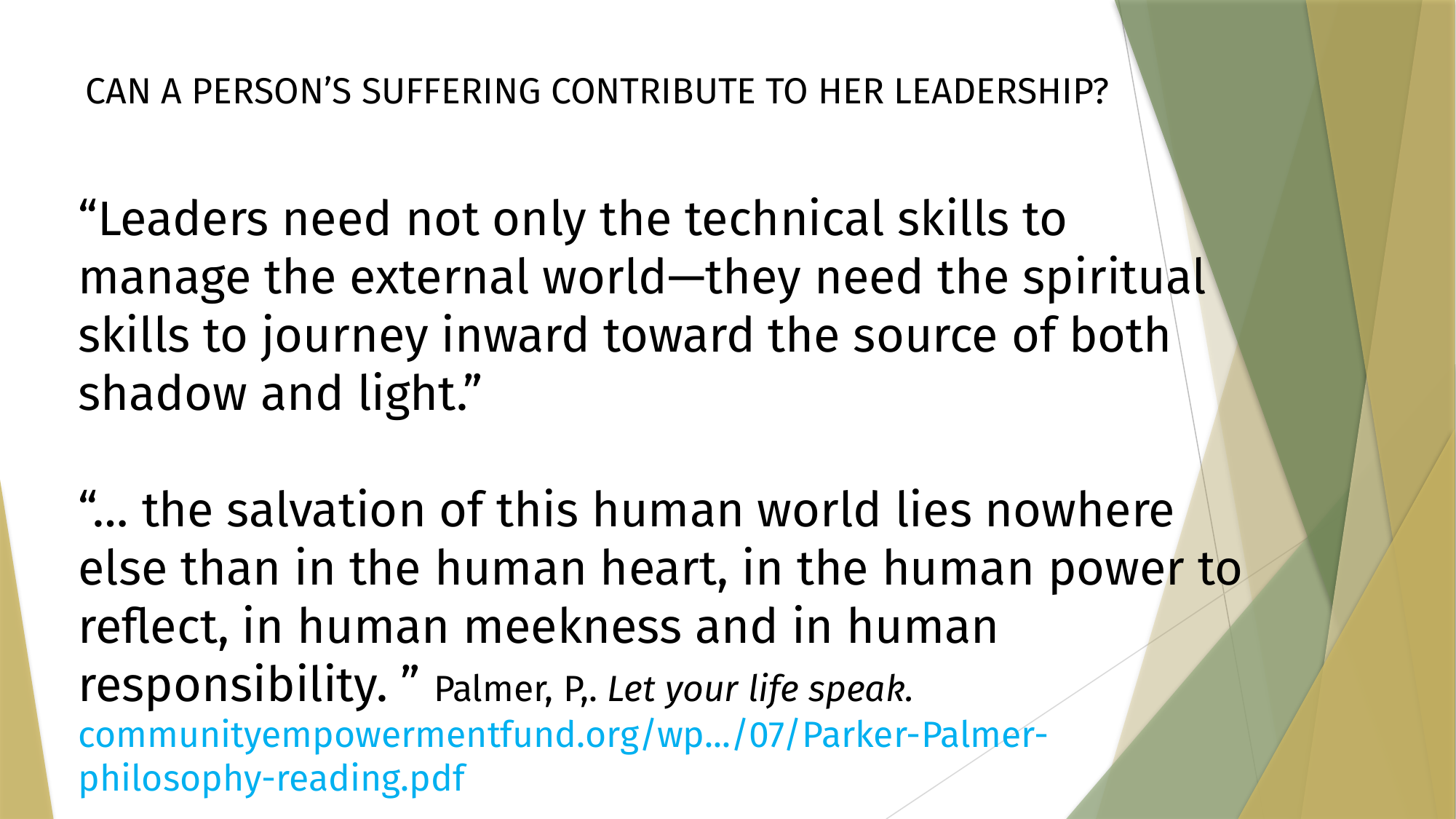

CAN A PERSON’S SUFFERING CONTRIBUTE TO HER LEADERSHIP?

“Leaders need not only the technical skills to manage the external world—they need the spiritual skills to journey inward toward the source of both shadow and light.”

“… the salvation of this human world lies nowhere else than in the human heart, in the human power to reflect, in human meekness and in human responsibility. ” Palmer, P,. Let your life speak.
communityempowermentfund.org/wp.../07/Parker-Palmer-philosophy-reading.pdf